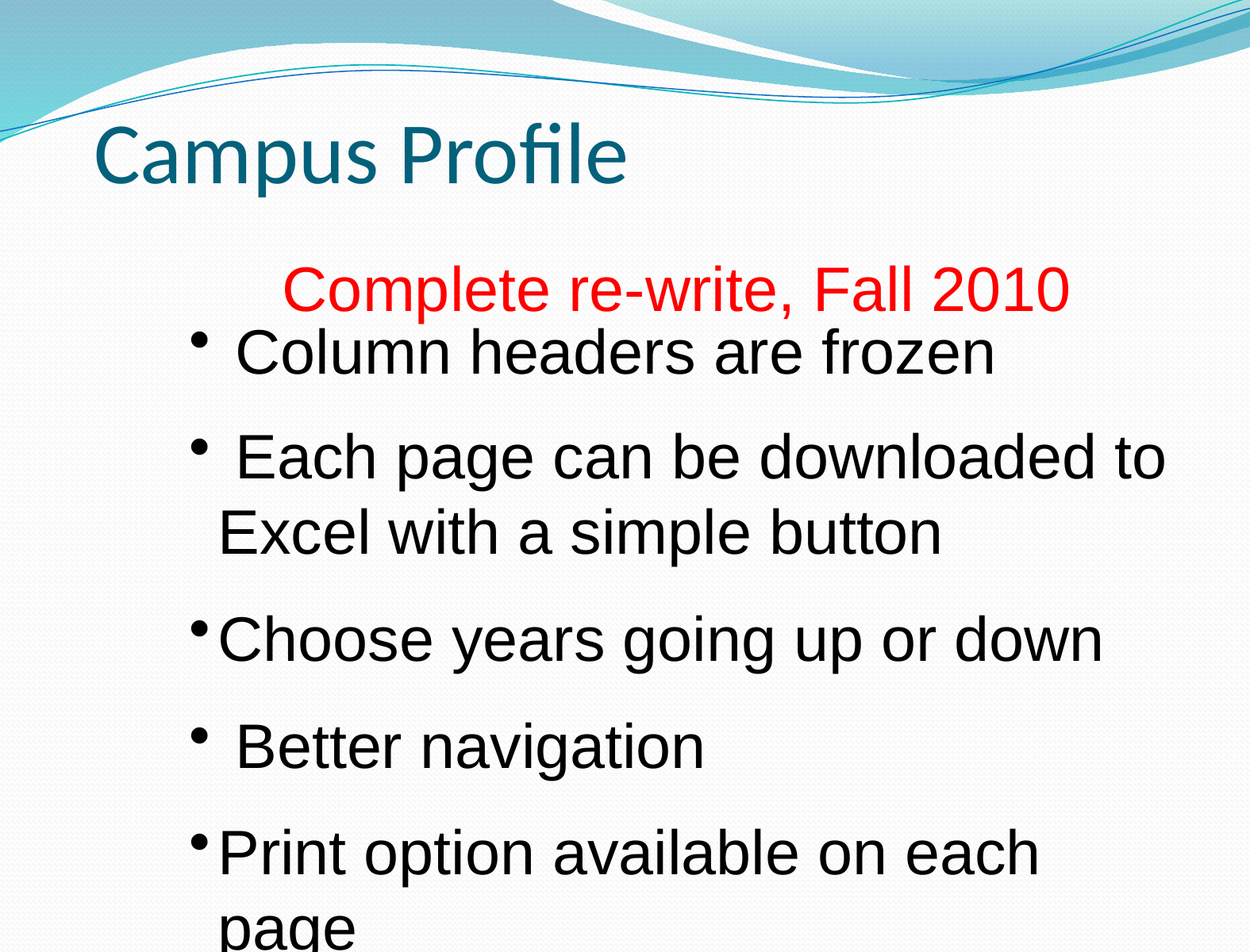

# Campus Profile
Complete re-write, Fall 2010
 Column headers are frozen
 Each page can be downloaded to Excel with a simple button
Choose years going up or down
 Better navigation
Print option available on each page